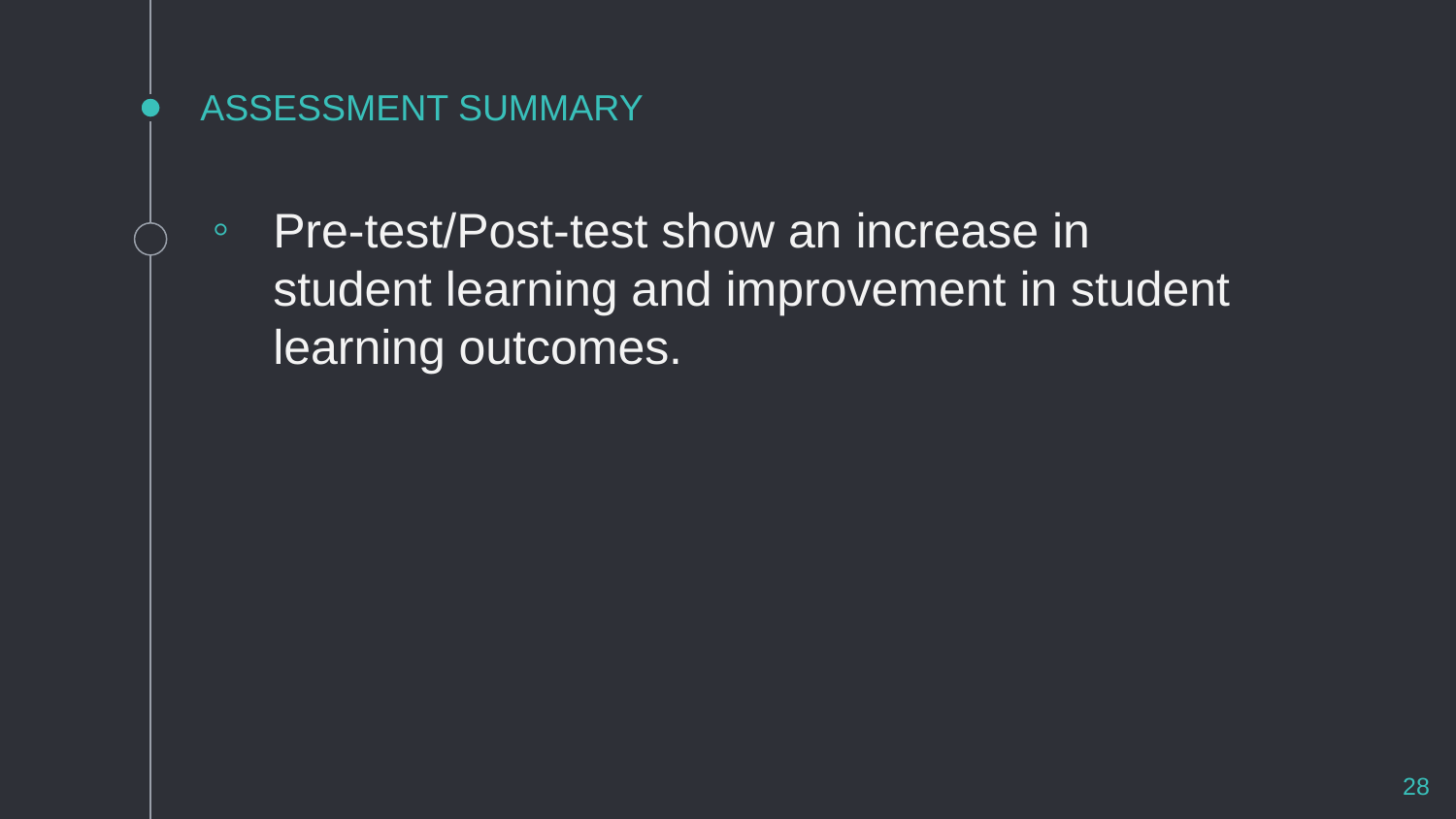

# ASSESSMENT SUMMARY
Pre-test/Post-test show an increase in student learning and improvement in student learning outcomes.

28